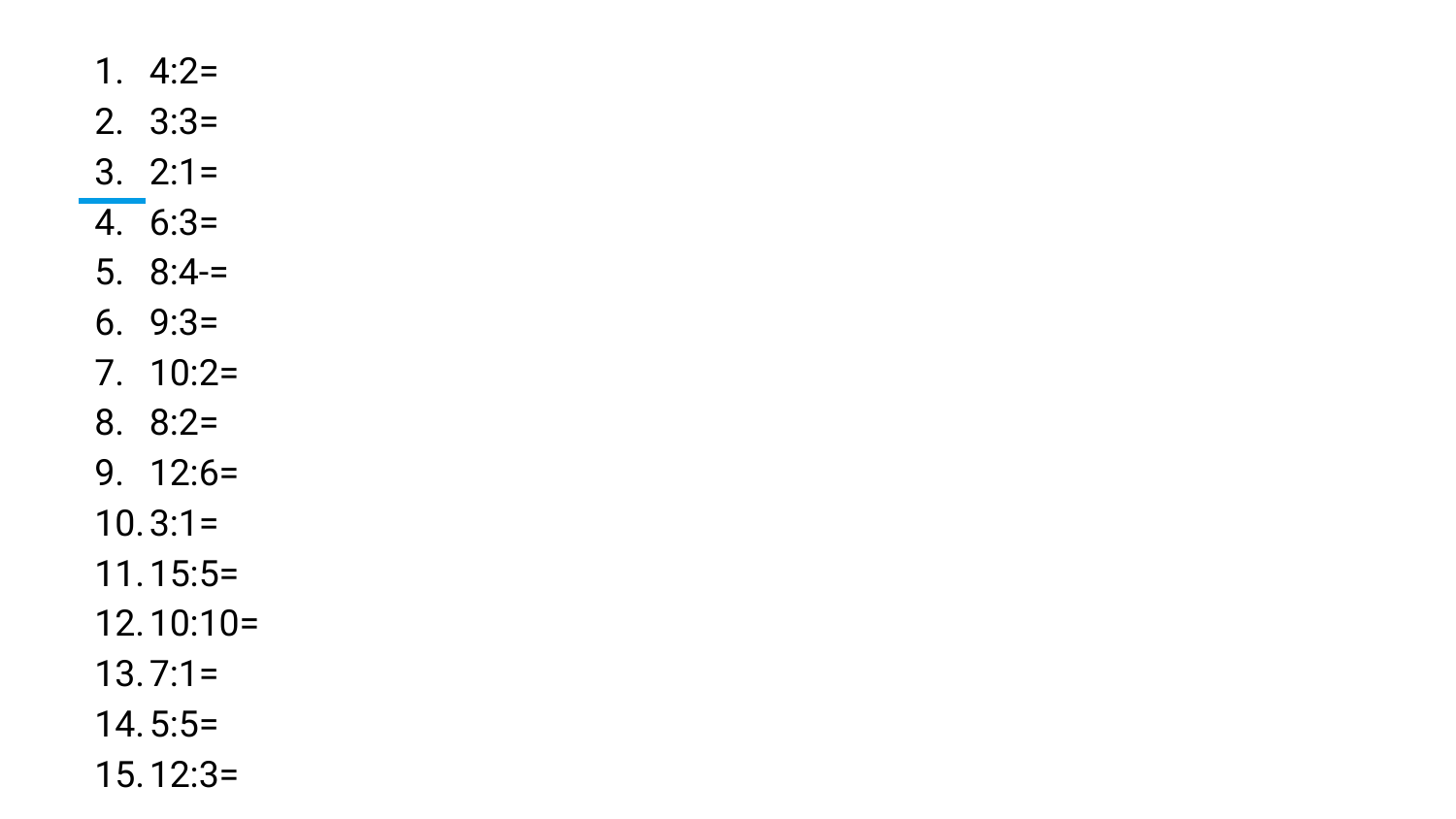

4:2=
3:3=
2:1=
6:3=
8:4-=
9:3=
10:2=
8:2=
12:6=
3:1=
15:5=
10:10=
7:1=
5:5=
12:3=